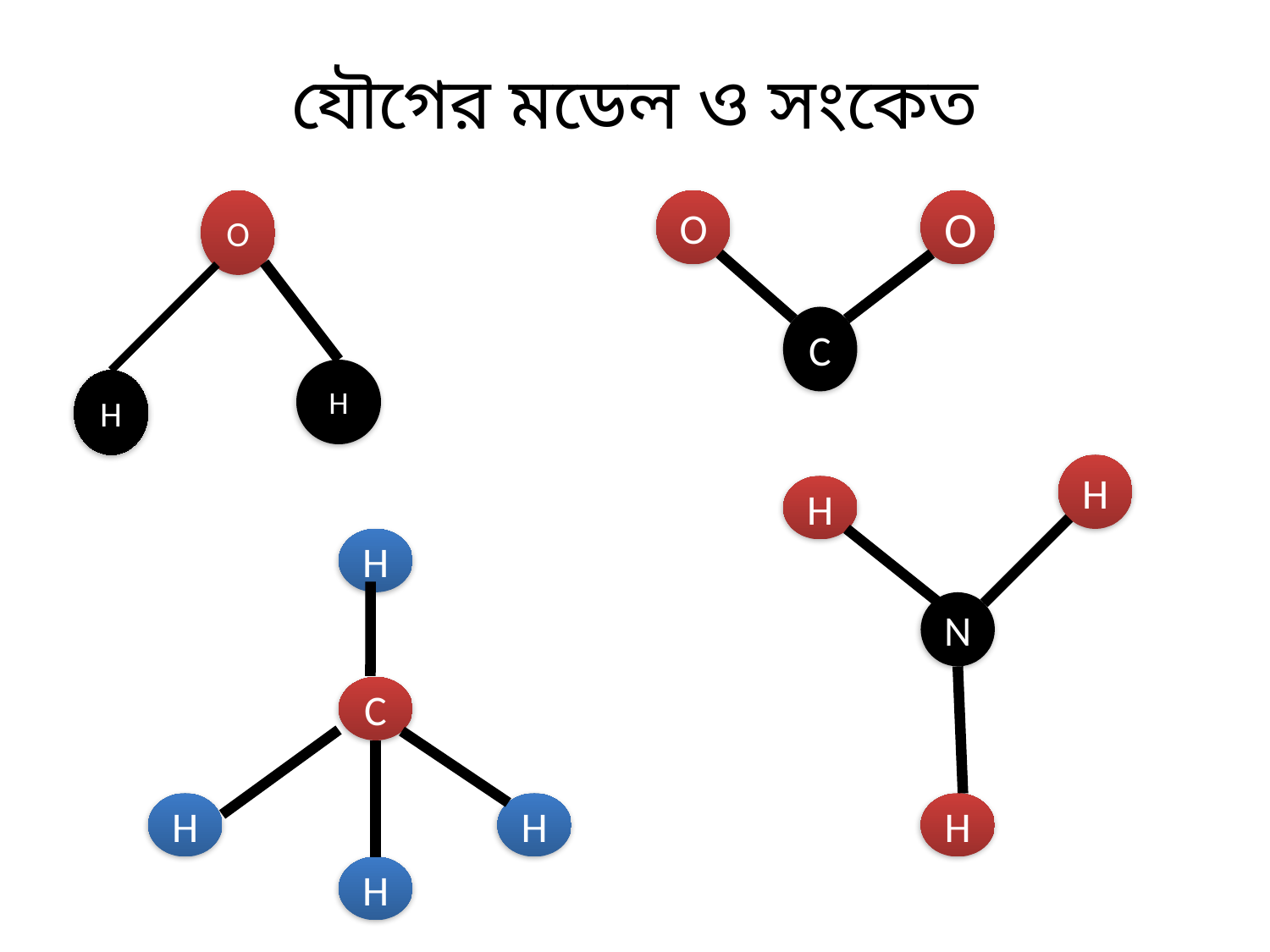

# যৌগের মডেল ও সংকেত
O
O
O
C
H
H
H
H
H
N
C
H
H
H
H